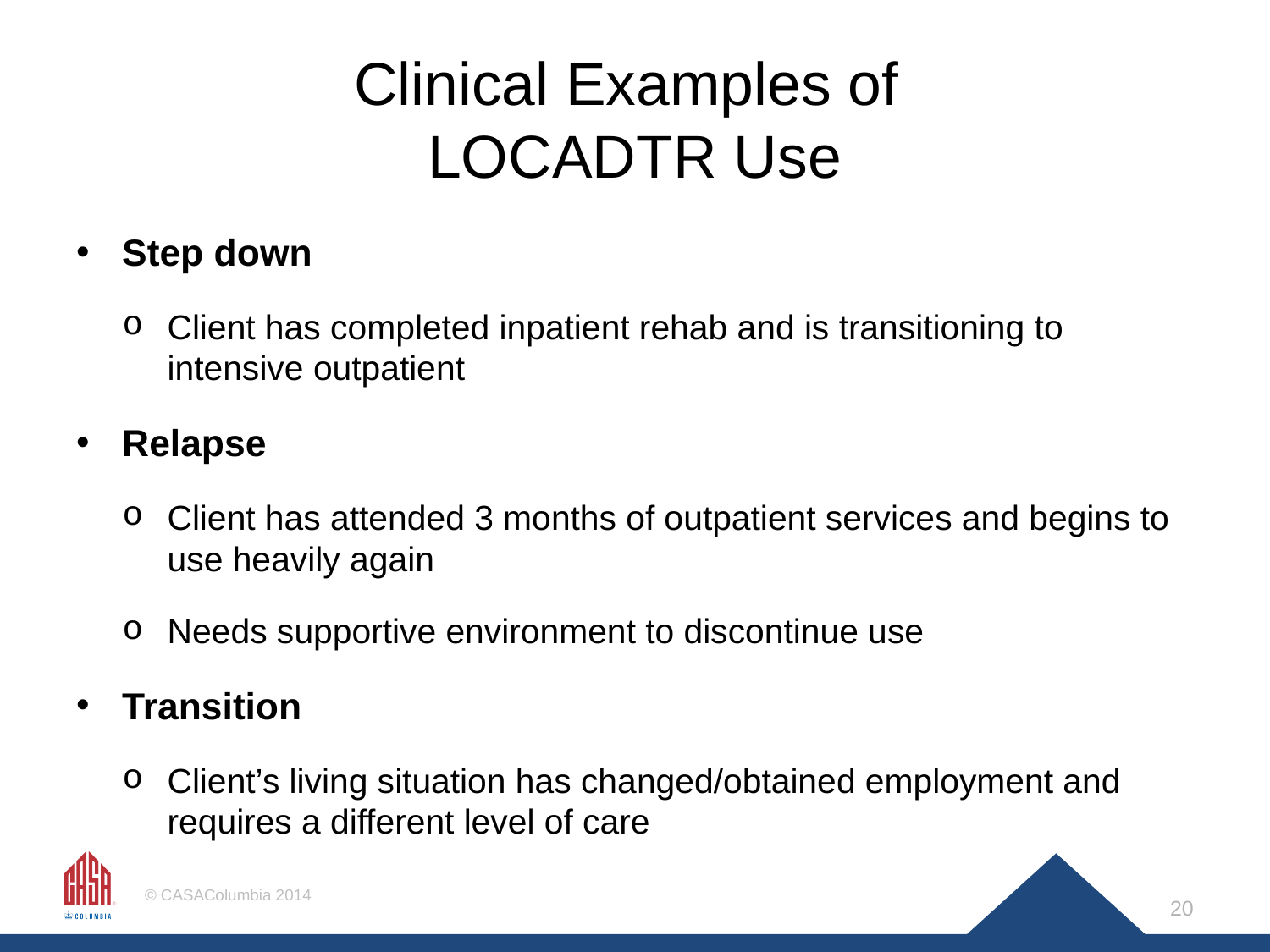

# Clinical Examples of LOCADTR Use
Step down
Client has completed inpatient rehab and is transitioning to intensive outpatient
Relapse
Client has attended 3 months of outpatient services and begins to use heavily again
Needs supportive environment to discontinue use
Transition
Client’s living situation has changed/obtained employment and requires a different level of care

20